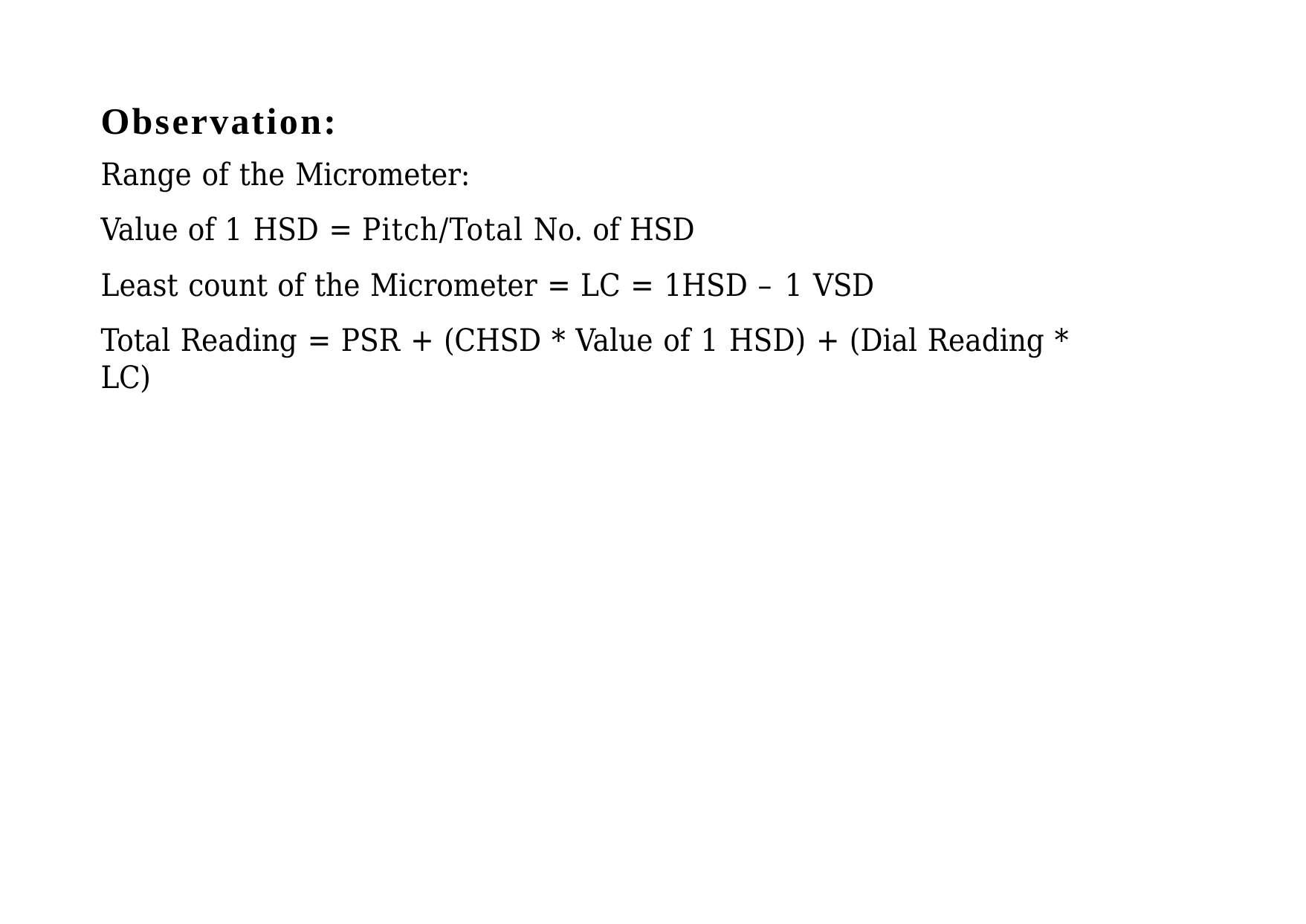

# Observation:
Range of the Micrometer:
Value of 1 HSD = Pitch/Total No. of HSD
Least count of the Micrometer = LC = 1HSD – 1 VSD
Total Reading = PSR + (CHSD * Value of 1 HSD) + (Dial Reading * LC)